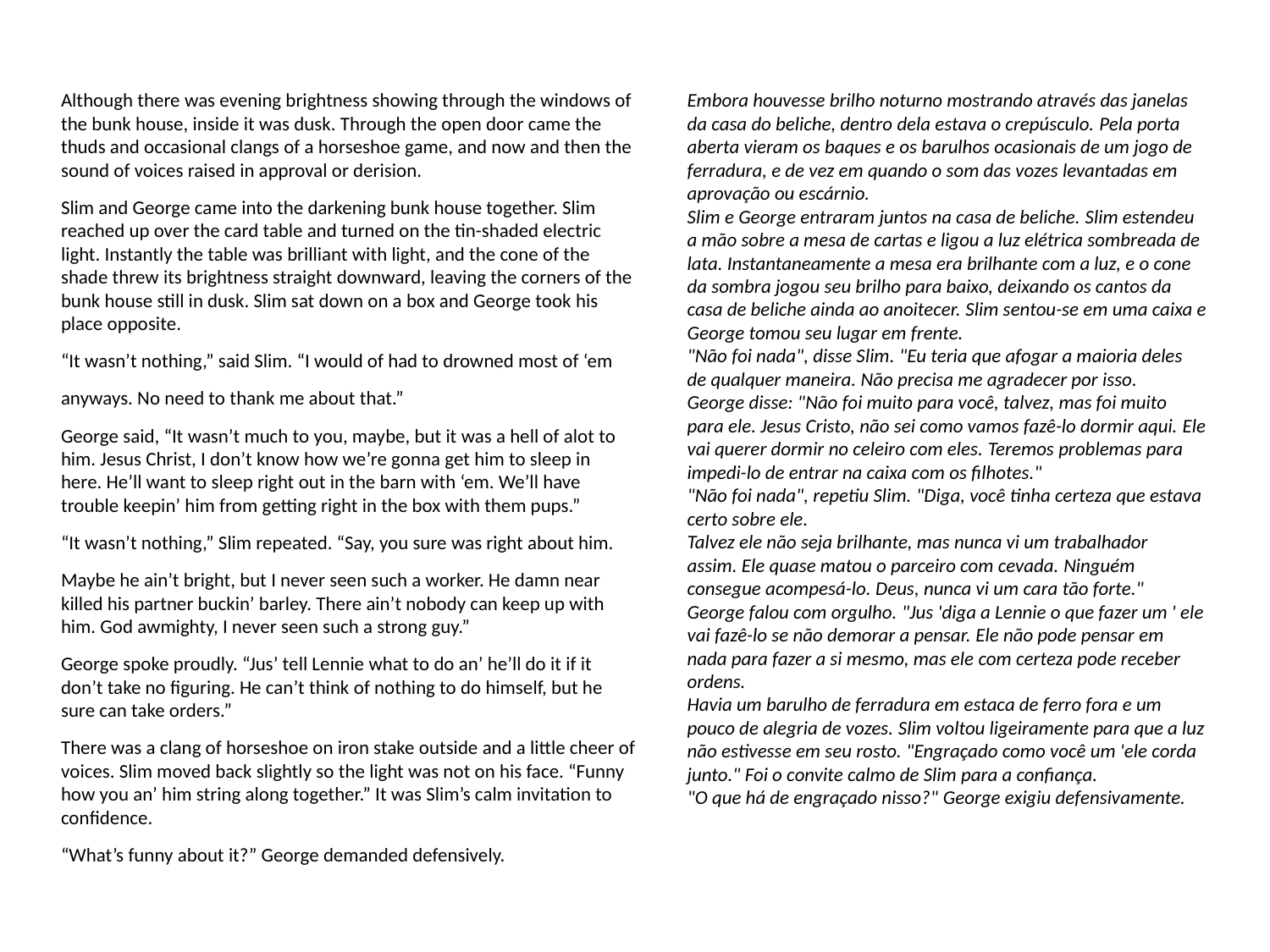

Although there was evening brightness showing through the windows of the bunk house, inside it was dusk. Through the open door came the thuds and occasional clangs of a horseshoe game, and now and then the sound of voices raised in approval or derision.
Slim and George came into the darkening bunk house together. Slim reached up over the card table and turned on the tin-shaded electric light. Instantly the table was brilliant with light, and the cone of the shade threw its brightness straight downward, leaving the corners of the bunk house still in dusk. Slim sat down on a box and George took his place opposite.
“It wasn’t nothing,” said Slim. “I would of had to drowned most of ‘em
anyways. No need to thank me about that.”
George said, “It wasn’t much to you, maybe, but it was a hell of alot to him. Jesus Christ, I don’t know how we’re gonna get him to sleep in here. He’ll want to sleep right out in the barn with ‘em. We’ll have trouble keepin’ him from getting right in the box with them pups.”
“It wasn’t nothing,” Slim repeated. “Say, you sure was right about him.
Maybe he ain’t bright, but I never seen such a worker. He damn near killed his partner buckin’ barley. There ain’t nobody can keep up with him. God awmighty, I never seen such a strong guy.”
George spoke proudly. “Jus’ tell Lennie what to do an’ he’ll do it if it don’t take no figuring. He can’t think of nothing to do himself, but he sure can take orders.”
There was a clang of horseshoe on iron stake outside and a little cheer of voices. Slim moved back slightly so the light was not on his face. “Funny how you an’ him string along together.” It was Slim’s calm invitation to confidence.
“What’s funny about it?” George demanded defensively.
Embora houvesse brilho noturno mostrando através das janelas da casa do beliche, dentro dela estava o crepúsculo. Pela porta aberta vieram os baques e os barulhos ocasionais de um jogo de ferradura, e de vez em quando o som das vozes levantadas em aprovação ou escárnio.
Slim e George entraram juntos na casa de beliche. Slim estendeu a mão sobre a mesa de cartas e ligou a luz elétrica sombreada de lata. Instantaneamente a mesa era brilhante com a luz, e o cone da sombra jogou seu brilho para baixo, deixando os cantos da casa de beliche ainda ao anoitecer. Slim sentou-se em uma caixa e George tomou seu lugar em frente.
"Não foi nada", disse Slim. "Eu teria que afogar a maioria deles
de qualquer maneira. Não precisa me agradecer por isso.
George disse: "Não foi muito para você, talvez, mas foi muito para ele. Jesus Cristo, não sei como vamos fazê-lo dormir aqui. Ele vai querer dormir no celeiro com eles. Teremos problemas para impedi-lo de entrar na caixa com os filhotes."
"Não foi nada", repetiu Slim. "Diga, você tinha certeza que estava certo sobre ele.
Talvez ele não seja brilhante, mas nunca vi um trabalhador assim. Ele quase matou o parceiro com cevada. Ninguém consegue acompesá-lo. Deus, nunca vi um cara tão forte."
George falou com orgulho. "Jus 'diga a Lennie o que fazer um ' ele vai fazê-lo se não demorar a pensar. Ele não pode pensar em nada para fazer a si mesmo, mas ele com certeza pode receber ordens.
Havia um barulho de ferradura em estaca de ferro fora e um pouco de alegria de vozes. Slim voltou ligeiramente para que a luz não estivesse em seu rosto. "Engraçado como você um 'ele corda junto." Foi o convite calmo de Slim para a confiança.
"O que há de engraçado nisso?" George exigiu defensivamente.